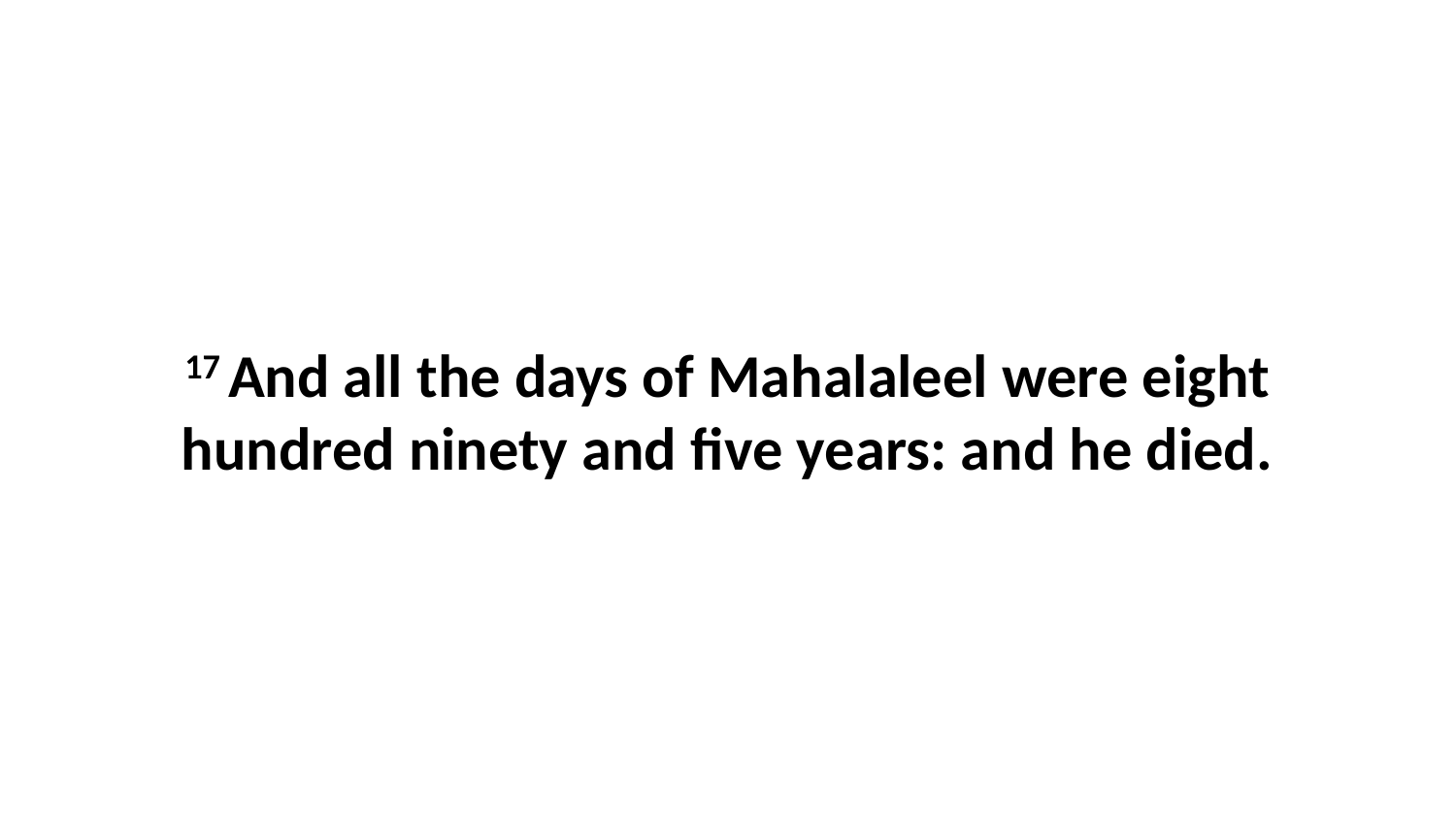

17 And all the days of Mahalaleel were eight hundred ninety and five years: and he died.